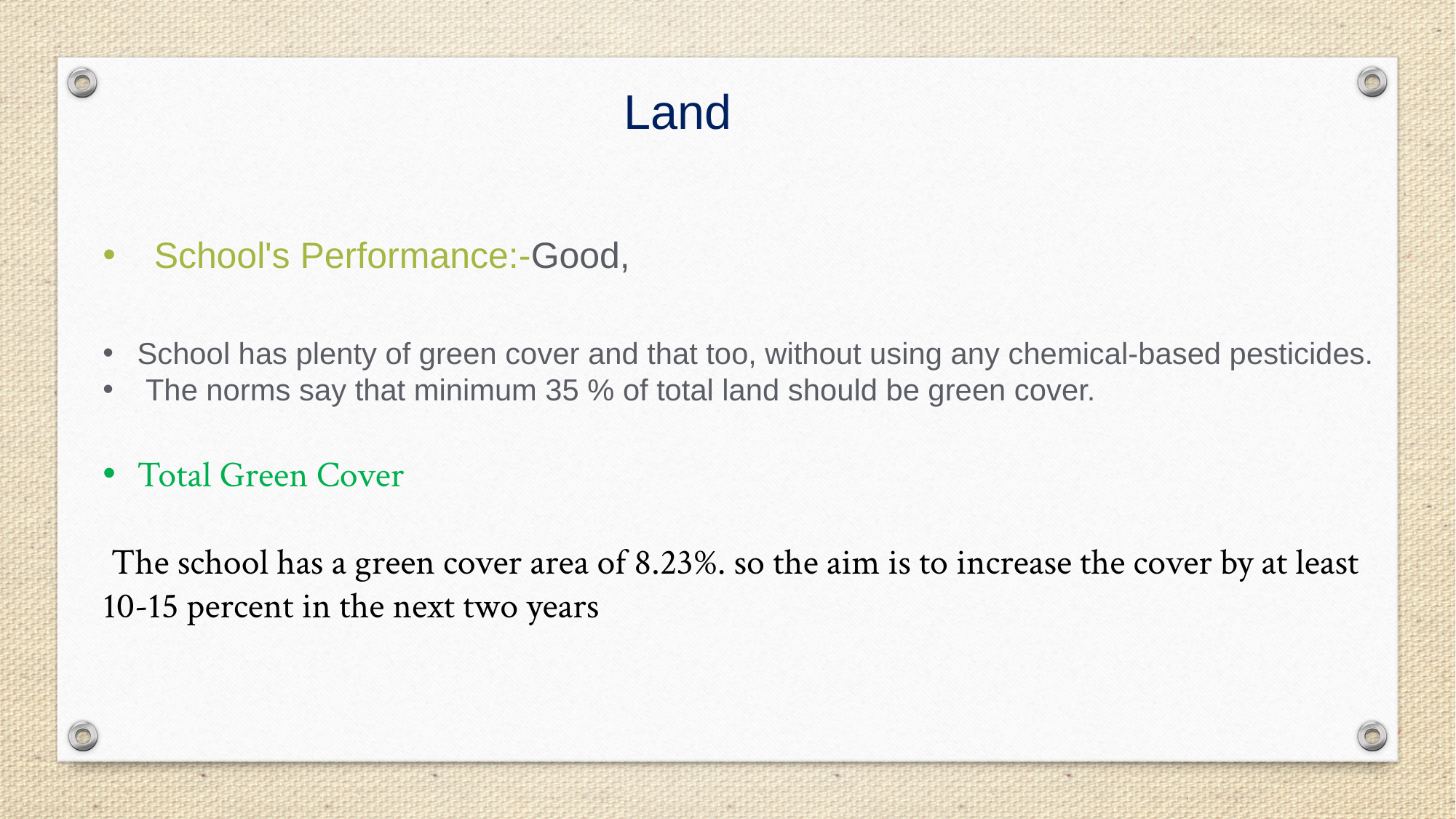

Land
 School's Performance:-Good,

School has plenty of green cover and that too, without using any chemical-based pesticides.
 The norms say that minimum 35 % of total land should be green cover.

Total Green Cover

 The school has a green cover area of 8.23%. so the aim is to increase the cover by at least 10-15 percent in the next two years